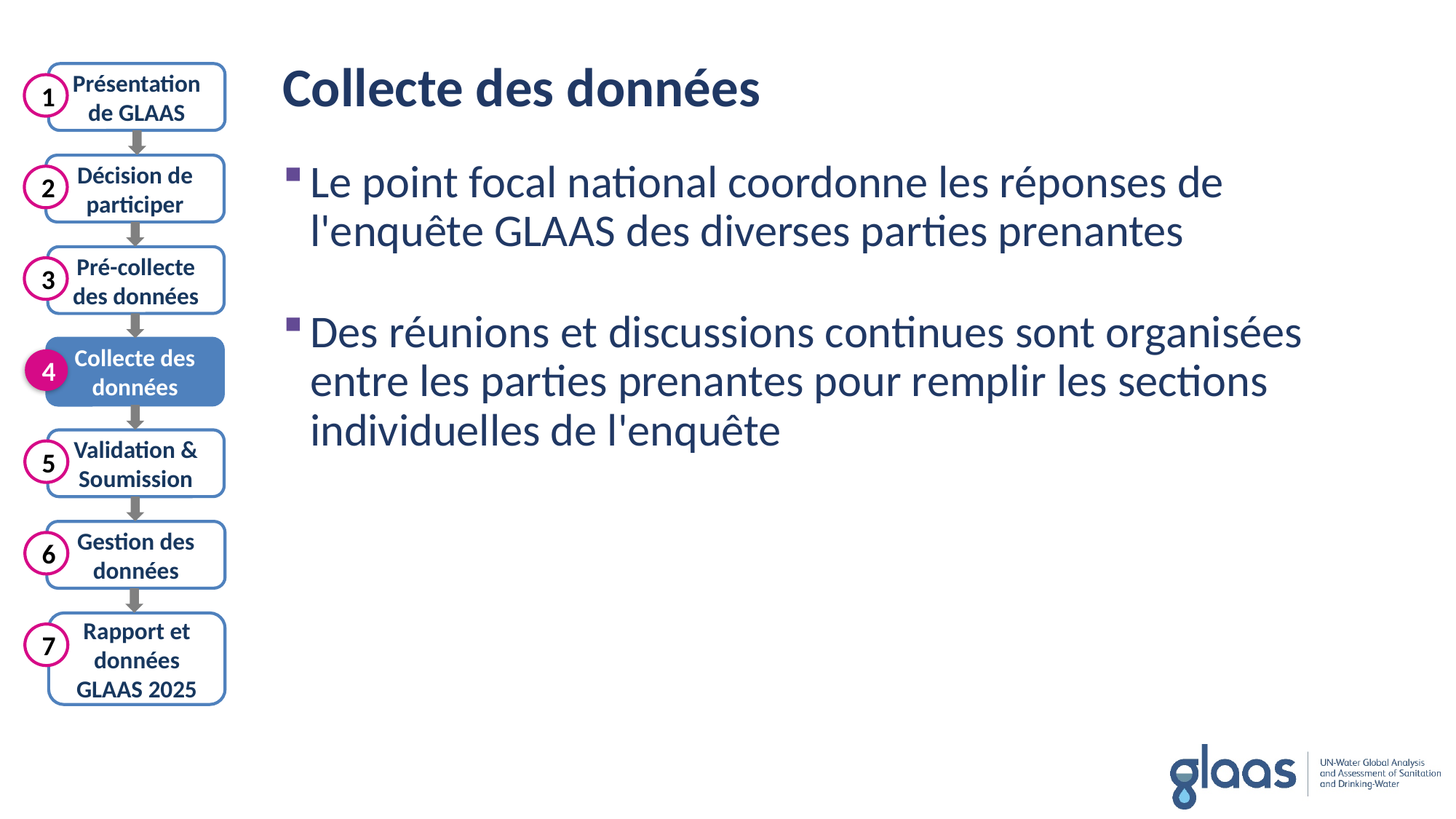

Collecte des données
Présentation de GLAAS
Décision de participer
Pré-collecte des données
Collecte des données
Validation & Soumission
Gestion des données
Rapport et données GLAAS 2025
1
2
3
4
5
6
7

Le point focal national coordonne les réponses de l'enquête GLAAS des diverses parties prenantes
Des réunions et discussions continues sont organisées entre les parties prenantes pour remplir les sections individuelles de l'enquête